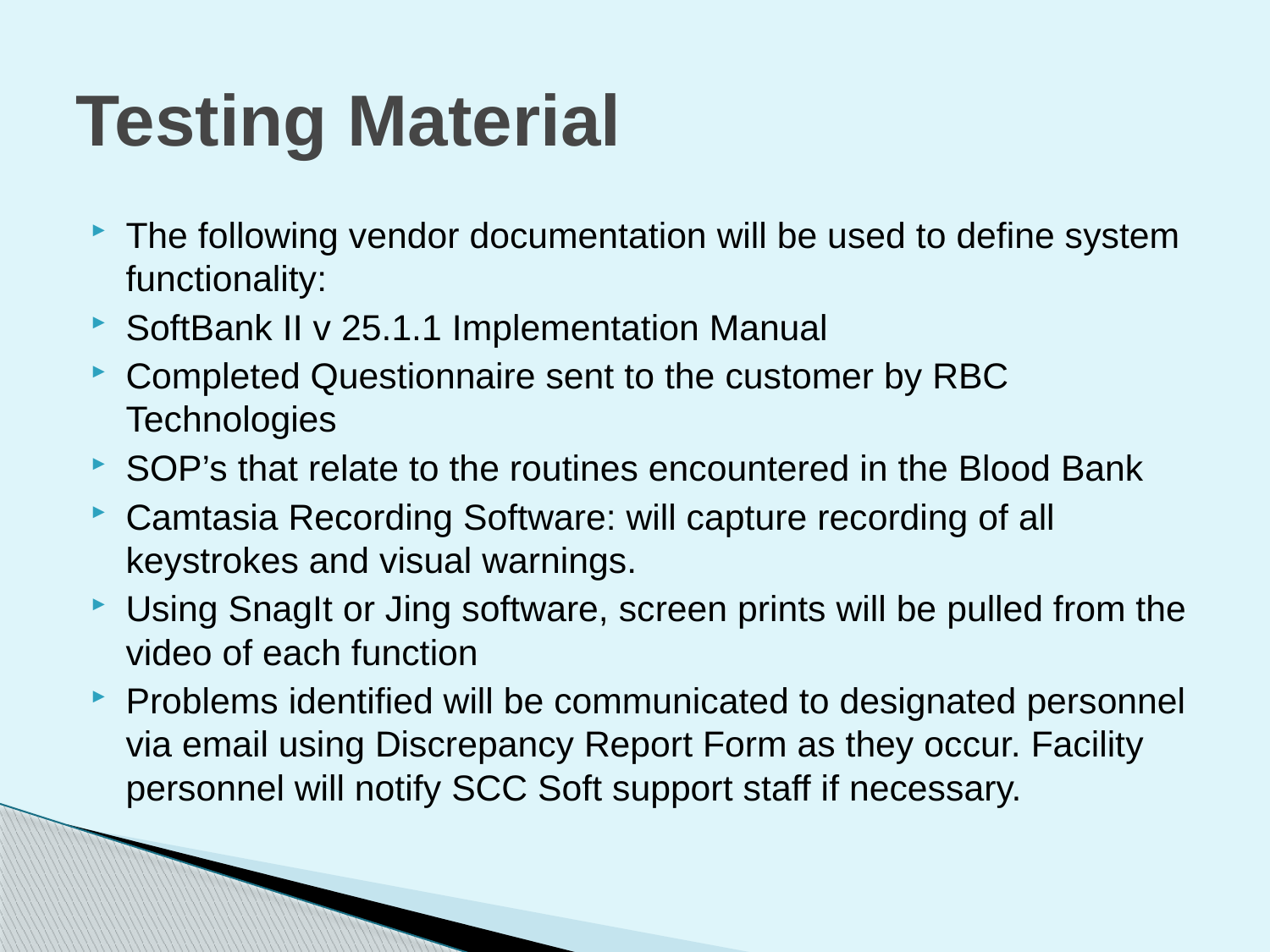

# Testing Material
The following vendor documentation will be used to define system functionality:
SoftBank II v 25.1.1 Implementation Manual
Completed Questionnaire sent to the customer by RBC Technologies
SOP’s that relate to the routines encountered in the Blood Bank
Camtasia Recording Software: will capture recording of all keystrokes and visual warnings.
Using SnagIt or Jing software, screen prints will be pulled from the video of each function
Problems identified will be communicated to designated personnel via email using Discrepancy Report Form as they occur. Facility personnel will notify SCC Soft support staff if necessary.